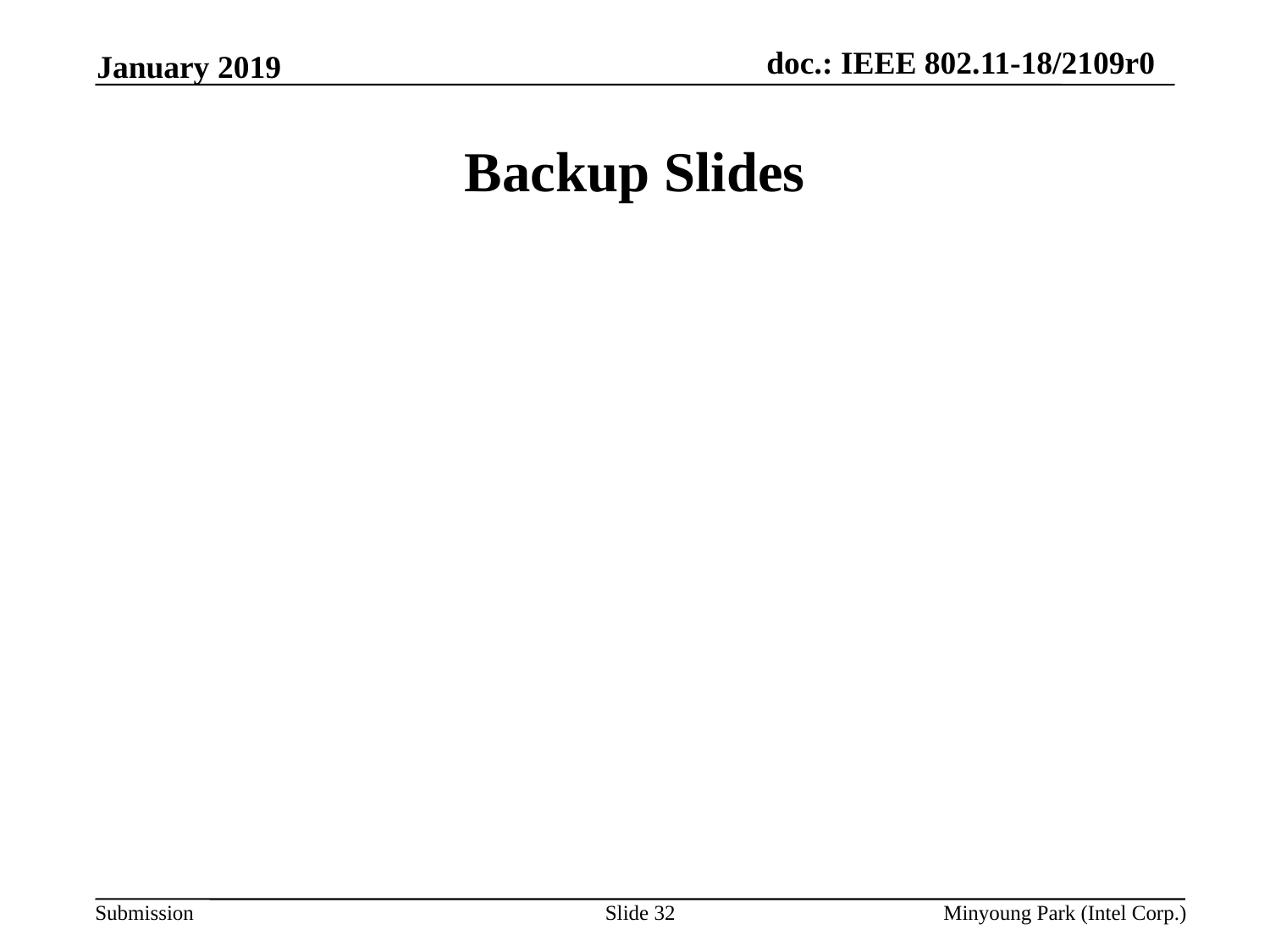

January 2019
# Backup Slides
Slide 32
Minyoung Park (Intel Corp.)